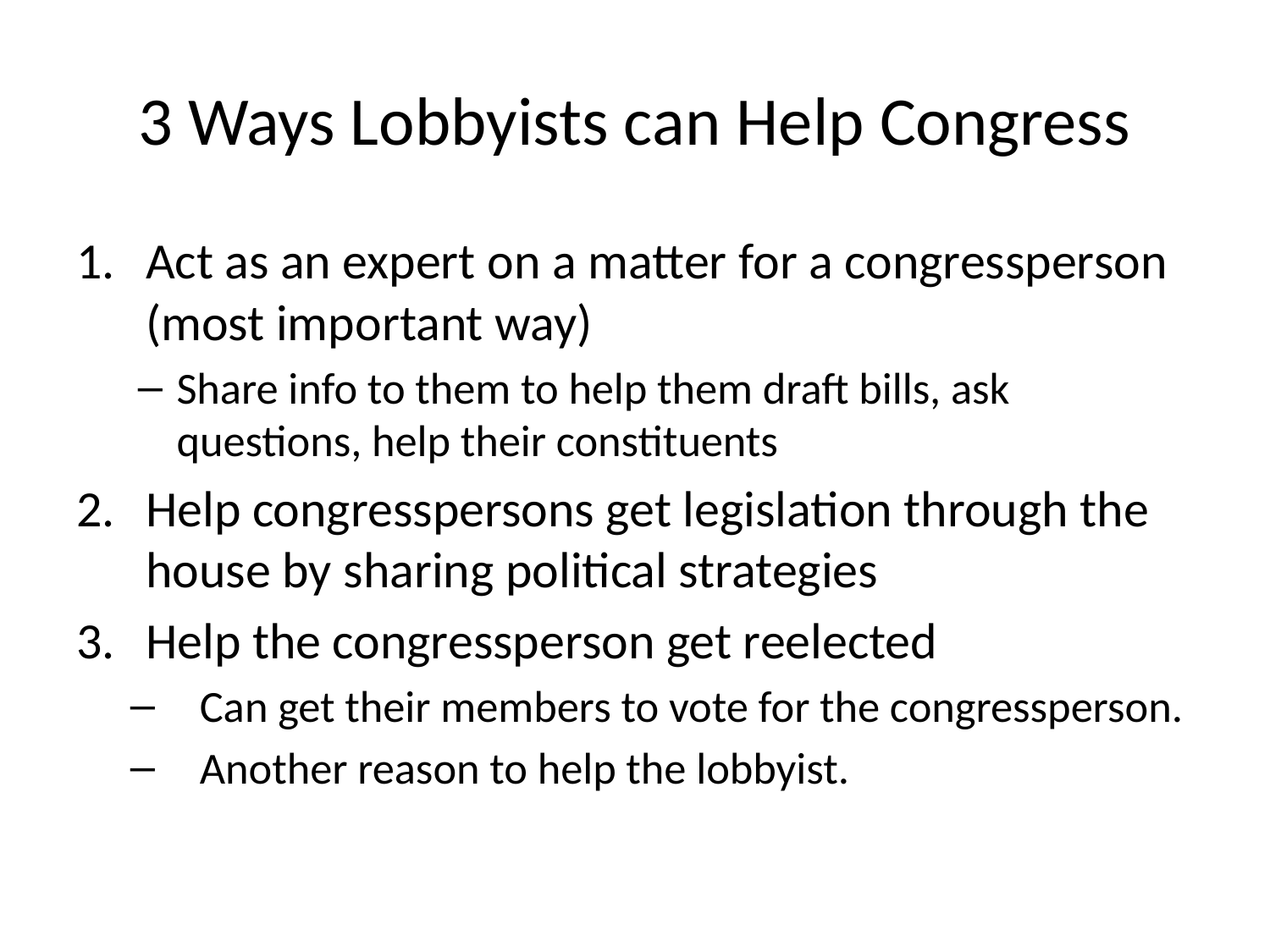

# 3 Ways Lobbyists can Help Congress
Act as an expert on a matter for a congressperson (most important way)
Share info to them to help them draft bills, ask questions, help their constituents
Help congresspersons get legislation through the house by sharing political strategies
Help the congressperson get reelected
Can get their members to vote for the congressperson.
Another reason to help the lobbyist.